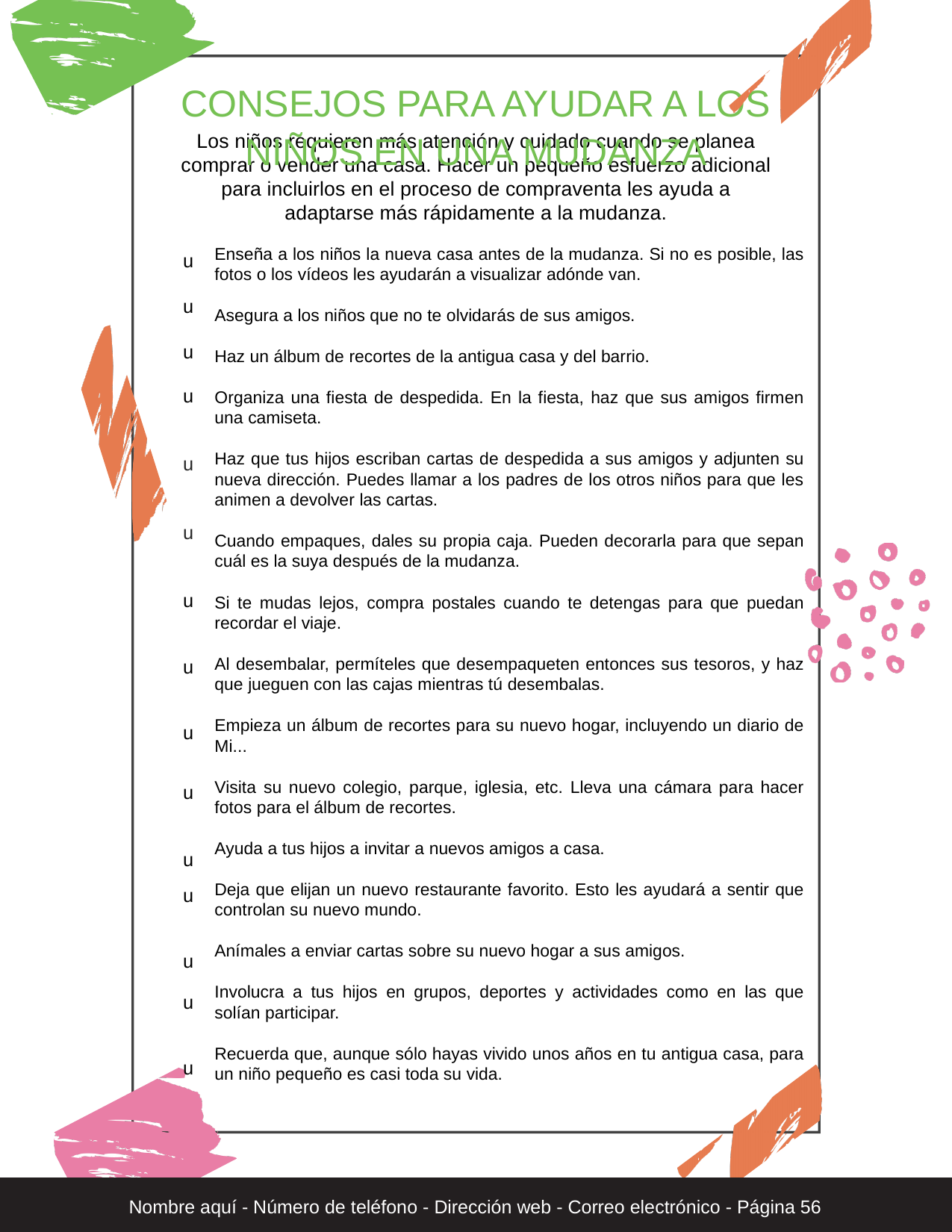

CONSEJOS PARA AYUDAR A LOS NIÑOS EN UNA MUDANZA
Los niños requieren más atención y cuidado cuando se planea comprar o vender una casa. Hacer un pequeño esfuerzo adicional para incluirlos en el proceso de compraventa les ayuda a adaptarse más rápidamente a la mudanza.
Enseña a los niños la nueva casa antes de la mudanza. Si no es posible, las fotos o los vídeos les ayudarán a visualizar adónde van.

Asegura a los niños que no te olvidarás de sus amigos.

Haz un álbum de recortes de la antigua casa y del barrio.

Organiza una fiesta de despedida. En la fiesta, haz que sus amigos firmen una camiseta.

Haz que tus hijos escriban cartas de despedida a sus amigos y adjunten su nueva dirección. Puedes llamar a los padres de los otros niños para que les animen a devolver las cartas.

Cuando empaques, dales su propia caja. Pueden decorarla para que sepan cuál es la suya después de la mudanza.

Si te mudas lejos, compra postales cuando te detengas para que puedan recordar el viaje.

Al desembalar, permíteles que desempaqueten entonces sus tesoros, y haz que jueguen con las cajas mientras tú desembalas.

Empieza un álbum de recortes para su nuevo hogar, incluyendo un diario de Mi...

Visita su nuevo colegio, parque, iglesia, etc. Lleva una cámara para hacer fotos para el álbum de recortes.

Ayuda a tus hijos a invitar a nuevos amigos a casa.

Deja que elijan un nuevo restaurante favorito. Esto les ayudará a sentir que controlan su nuevo mundo.

Anímales a enviar cartas sobre su nuevo hogar a sus amigos.

Involucra a tus hijos en grupos, deportes y actividades como en las que solían participar.

Recuerda que, aunque sólo hayas vivido unos años en tu antigua casa, para un niño pequeño es casi toda su vida.
u

u

u
u

u

u

u

u

u
u

u
u

u
u

u

Nombre aquí - Número de teléfono - Dirección web - Correo electrónico - Página 56